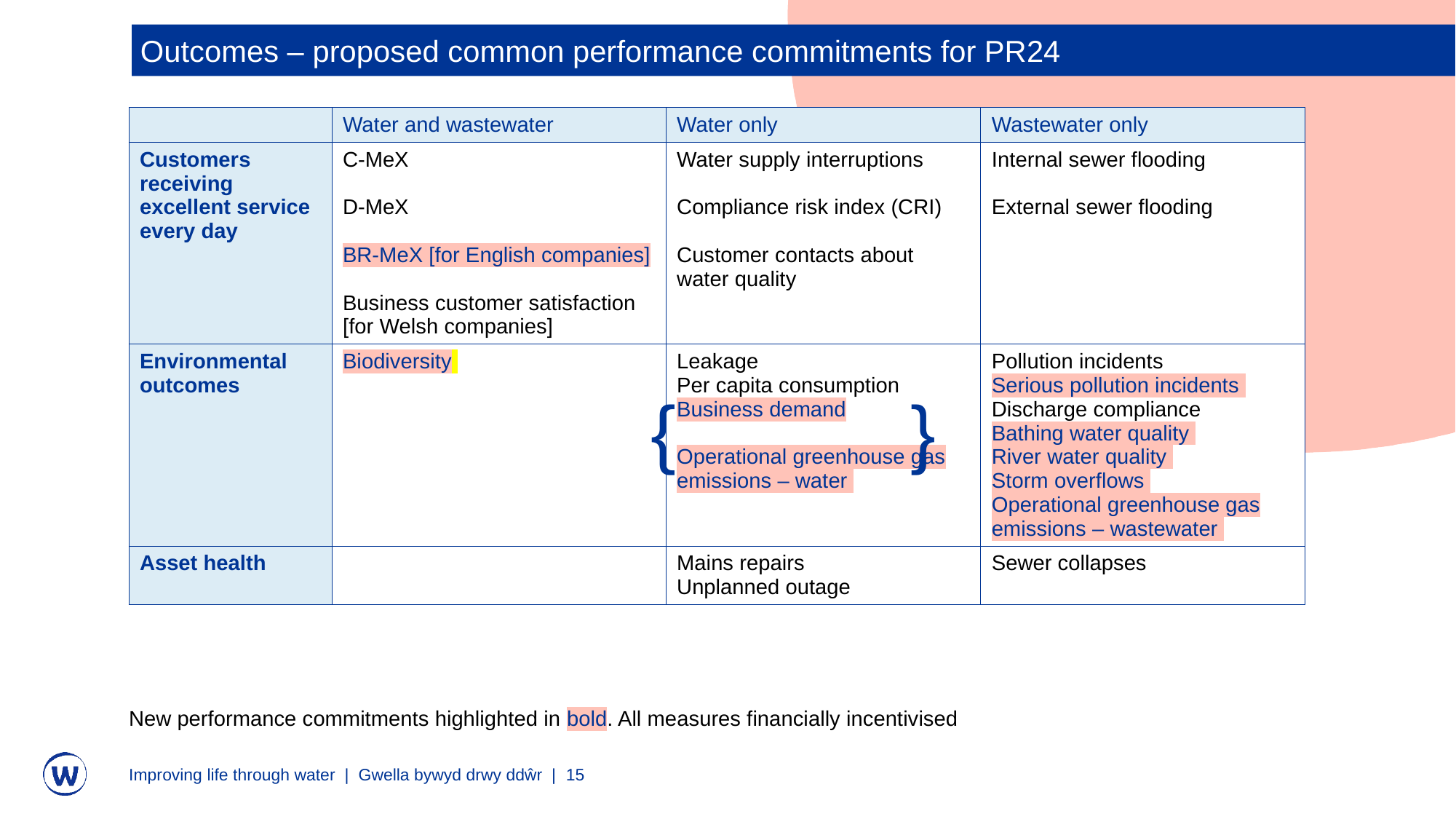

Outcomes – proposed common performance commitments for PR24
|  | Water and wastewater | Water only | Wastewater only |
| --- | --- | --- | --- |
| Customers receiving excellent service every day | C-MeX D-MeX BR-MeX [for English companies] Business customer satisfaction [for Welsh companies] | Water supply interruptions Compliance risk index (CRI) Customer contacts about water quality | Internal sewer flooding External sewer flooding |
| Environmental outcomes | Biodiversity | Leakage Per capita consumption Business demand Operational greenhouse gas emissions – water | Pollution incidents Serious pollution incidents Discharge compliance Bathing water quality River water quality Storm overflows Operational greenhouse gas emissions – wastewater |
| Asset health |  | Mains repairs Unplanned outage | Sewer collapses |
{
}
New performance commitments highlighted in bold. All measures financially incentivised